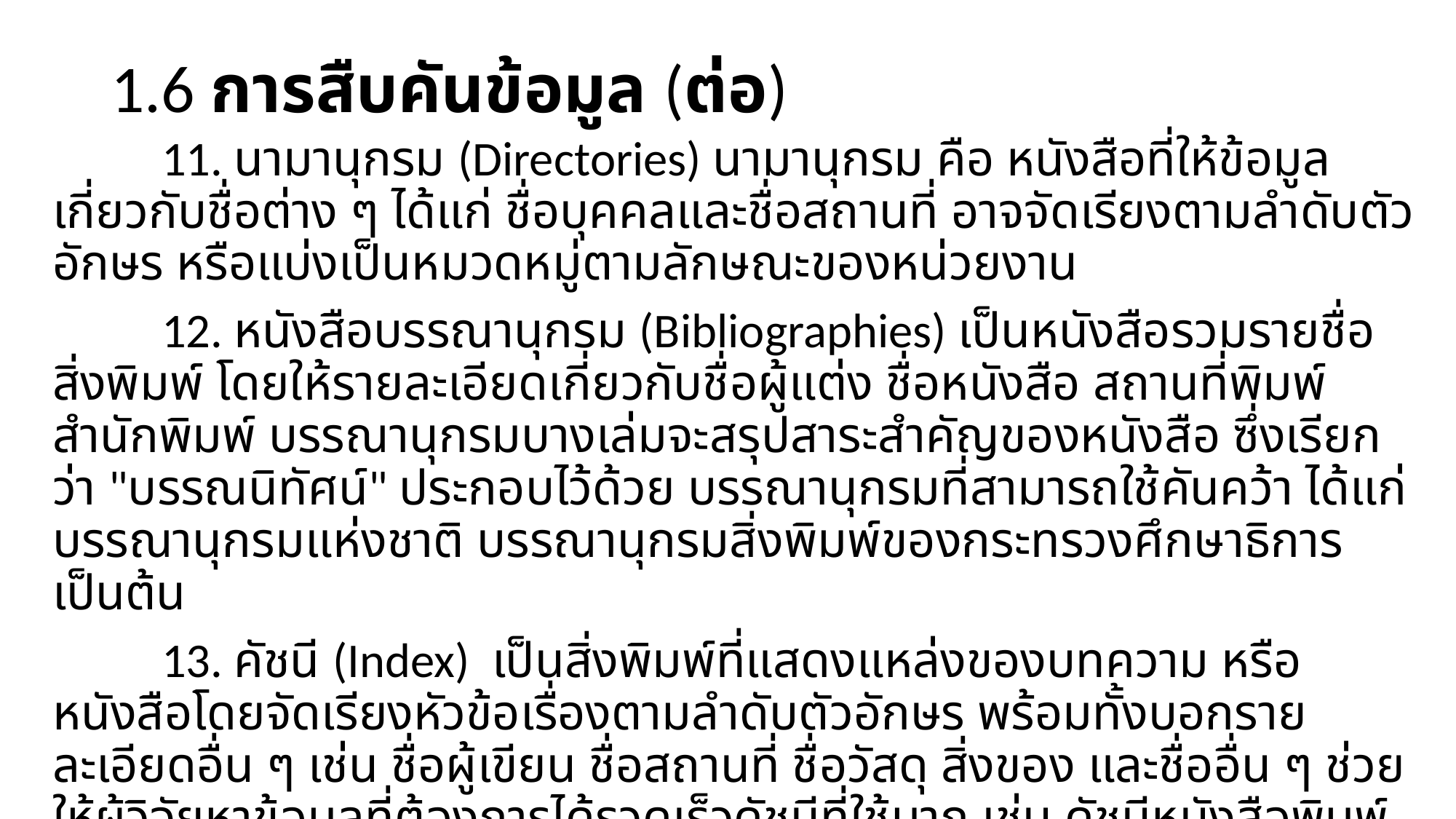

# 1.6 การสืบคันข้อมูล (ต่อ)
	11. นามานุกรม (Directories) นามานุกรม คือ หนังสือที่ให้ข้อมูลเกี่ยวกับชื่อต่าง ๆ ได้แก่ ชื่อบุคคลและชื่อสถานที่ อาจจัดเรียงตามลำดับตัวอักษร หรือแบ่งเป็นหมวดหมู่ตามลักษณะของหน่วยงาน
	12. หนังสือบรรณานุกรม (Bibliographies) เป็นหนังสือรวมรายชื่อสิ่งพิมพ์ โดยให้รายละเอียดเกี่ยวกับชื่อผู้แต่ง ชื่อหนังสือ สถานที่พิมพ์ สำนักพิมพ์ บรรณานุกรมบางเล่มจะสรุปสาระสำคัญของหนังสือ ซึ่งเรียกว่า "บรรณนิทัศน์" ประกอบไว้ด้วย บรรณานุกรมที่สามารถใช้คันคว้า ได้แก่ บรรณานุกรมแห่งชาติ บรรณานุกรมสิ่งพิมพ์ของกระทรวงศึกษาธิการ เป็นต้น
	13. คัชนี (Index)  เป็นสิ่งพิมพ์ที่แสดงแหล่งของบทความ หรือหนังสือโดยจัดเรียงหัวข้อเรื่องตามลำดับตัวอักษร พร้อมทั้งบอกรายละเอียดอื่น ๆ เช่น ชื่อผู้เขียน ชื่อสถานที่ ชื่อวัสดุ สิ่งของ และชื่ออื่น ๆ ช่วยให้ผู้วิจัยหาข้อมูลที่ต้องการได้รวดเร็วดัชนีที่ใช้มาก เช่น ดัชนีหนังสือพิมพ์ ดัชนีวารสาร เป็นต้น
	14. วารสารวิจัย (Research periodicals) หรือวารสารวัดผลเป็นแหล่งคันคว้าที่ละทันสมัย